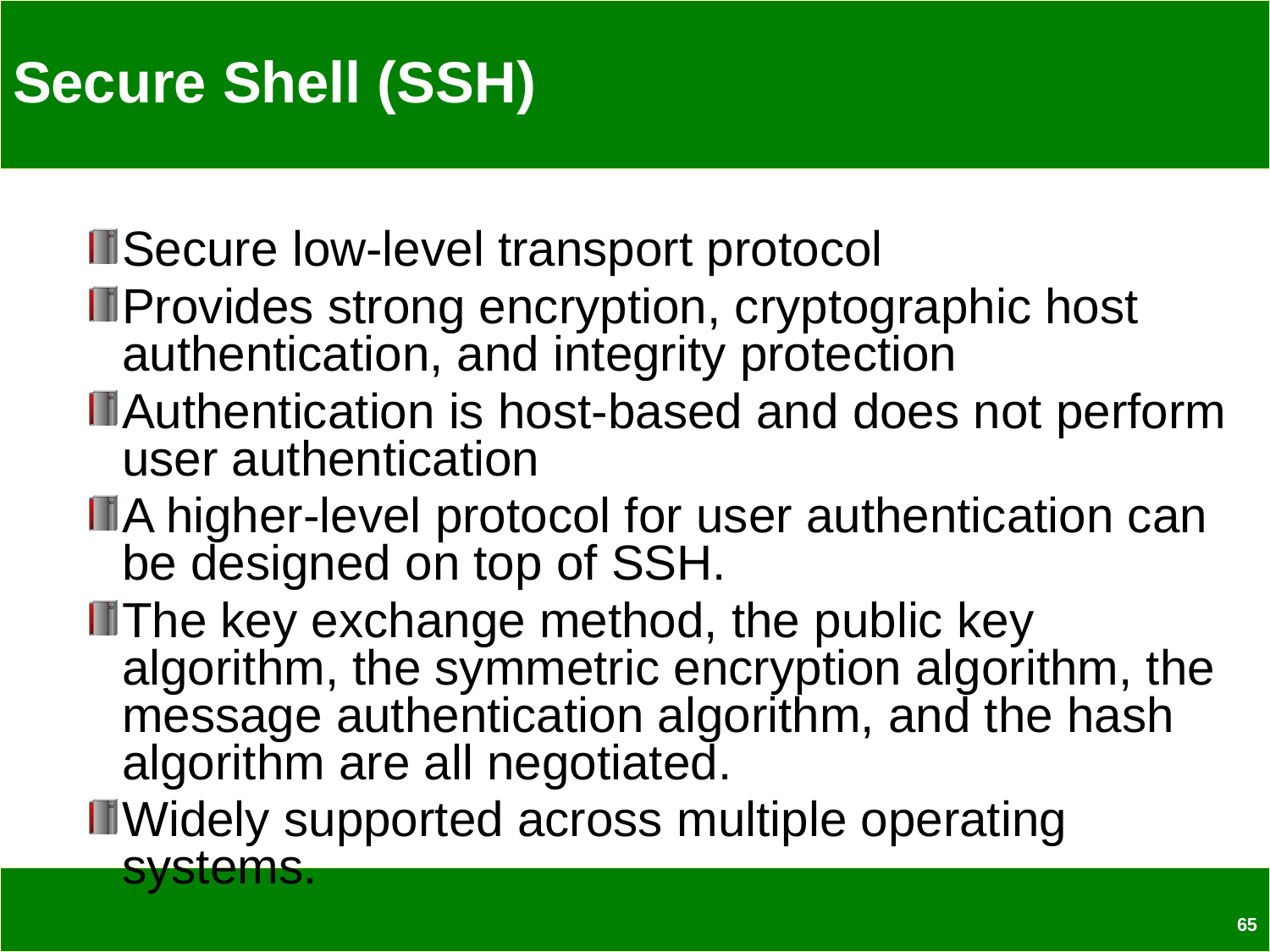

# Secure Shell (SSH)
Secure low-level transport protocol
Provides strong encryption, cryptographic host authentication, and integrity protection
Authentication is host-based and does not perform user authentication
A higher-level protocol for user authentication can be designed on top of SSH.
The key exchange method, the public key algorithm, the symmetric encryption algorithm, the message authentication algorithm, and the hash algorithm are all negotiated.
Widely supported across multiple operating systems.
65